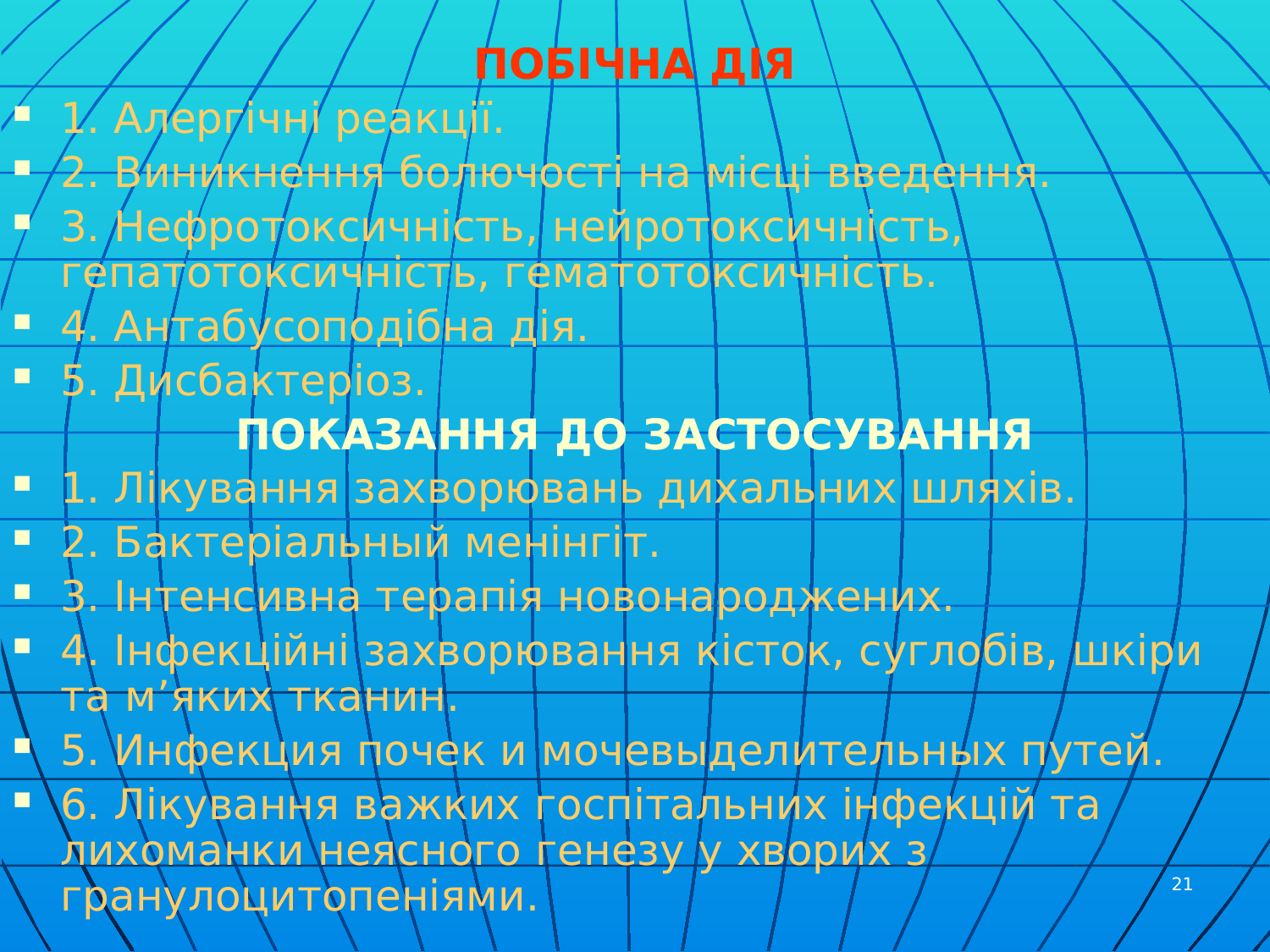

ПОБІЧНА ДІЯ
1. Алергічні реакції.
2. Виникнення болючості на місці введення.
3. Нефротоксичність, нейротоксичність, гепатотоксичність, гематотоксичність.
4. Антабусоподібна дія.
5. Дисбактеріоз.
ПОКАЗАННЯ ДО ЗАСТОСУВАННЯ
1. Лікування захворювань дихальних шляхів.
2. Бактеріальный менінгіт.
3. Інтенсивна терапія новонароджених.
4. Інфекційні захворювання кісток, суглобів, шкіри та м’яких тканин.
5. Инфекция почек и мочевыделительных путей.
6. Лікування важких госпітальних інфекцій та лихоманки неясного генезу у хворих з гранулоцитопеніями.
21